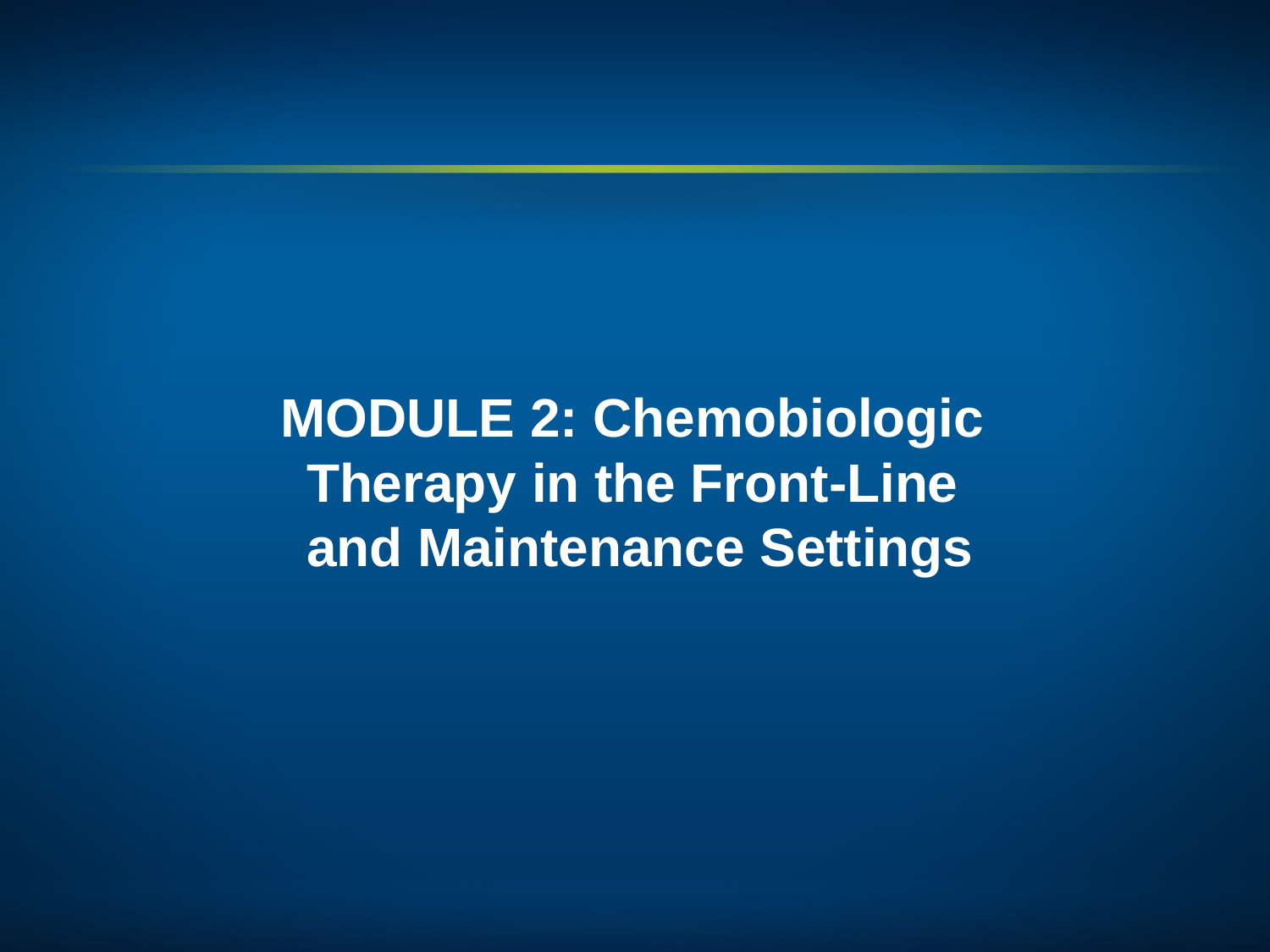

MODULE 2: Chemobiologic
Therapy in the Front-Line
and Maintenance Settings